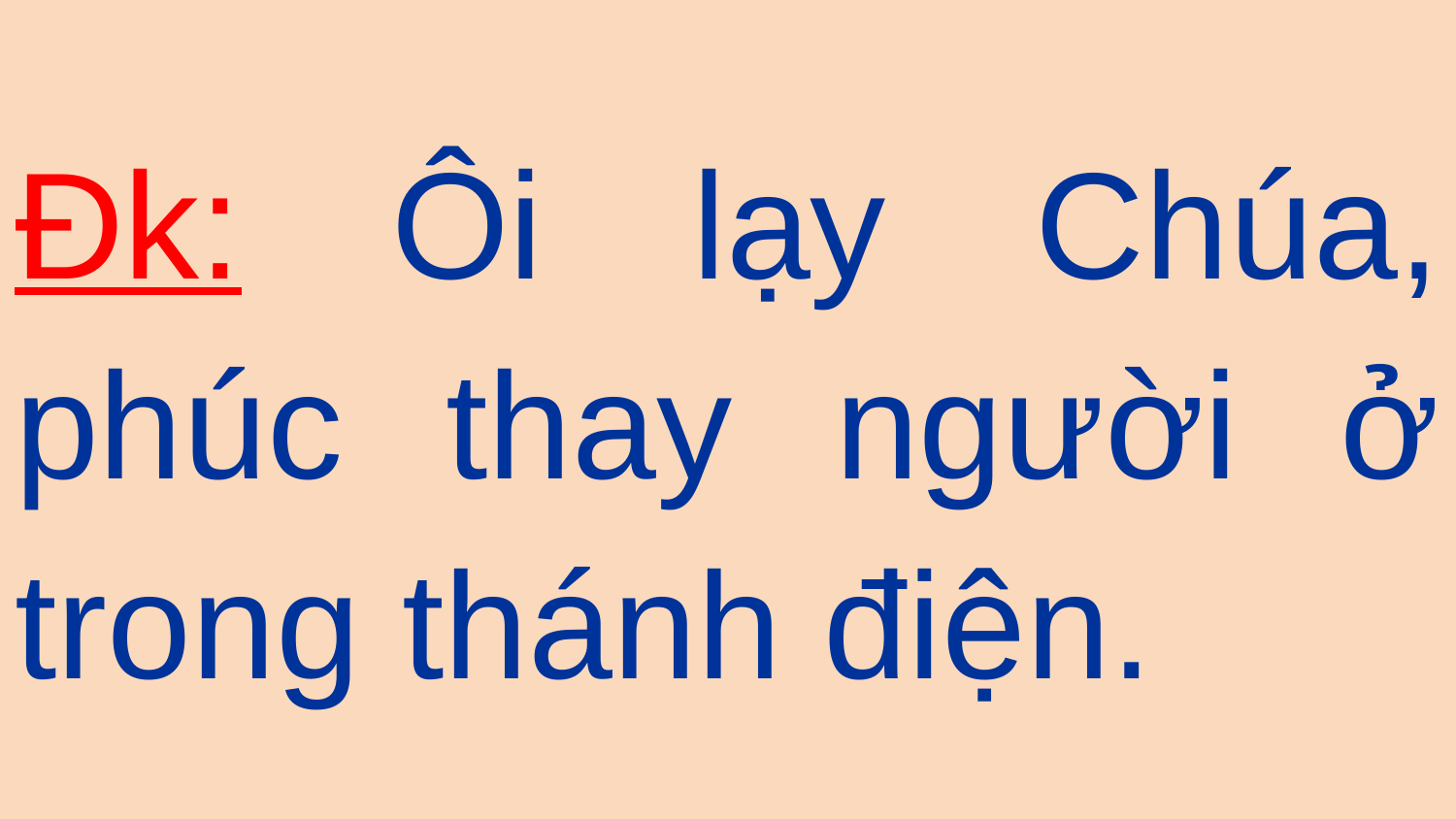

Đk: Ôi lạy Chúa, phúc thay người ở trong thánh điện.